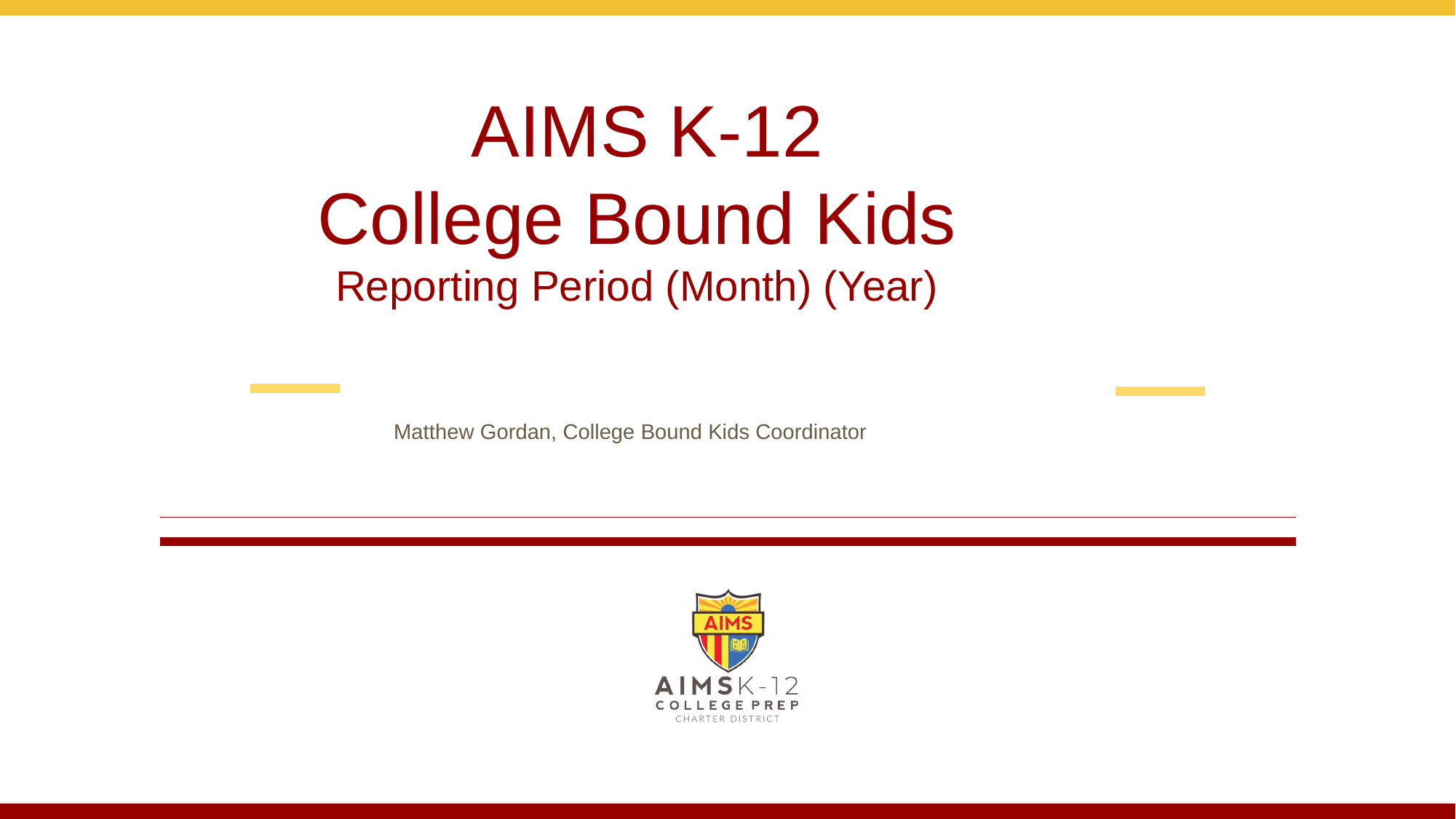

# AIMS K-12 College Bound Kids Reporting Period (Month) (Year)
Matthew Gordan, College Bound Kids Coordinator